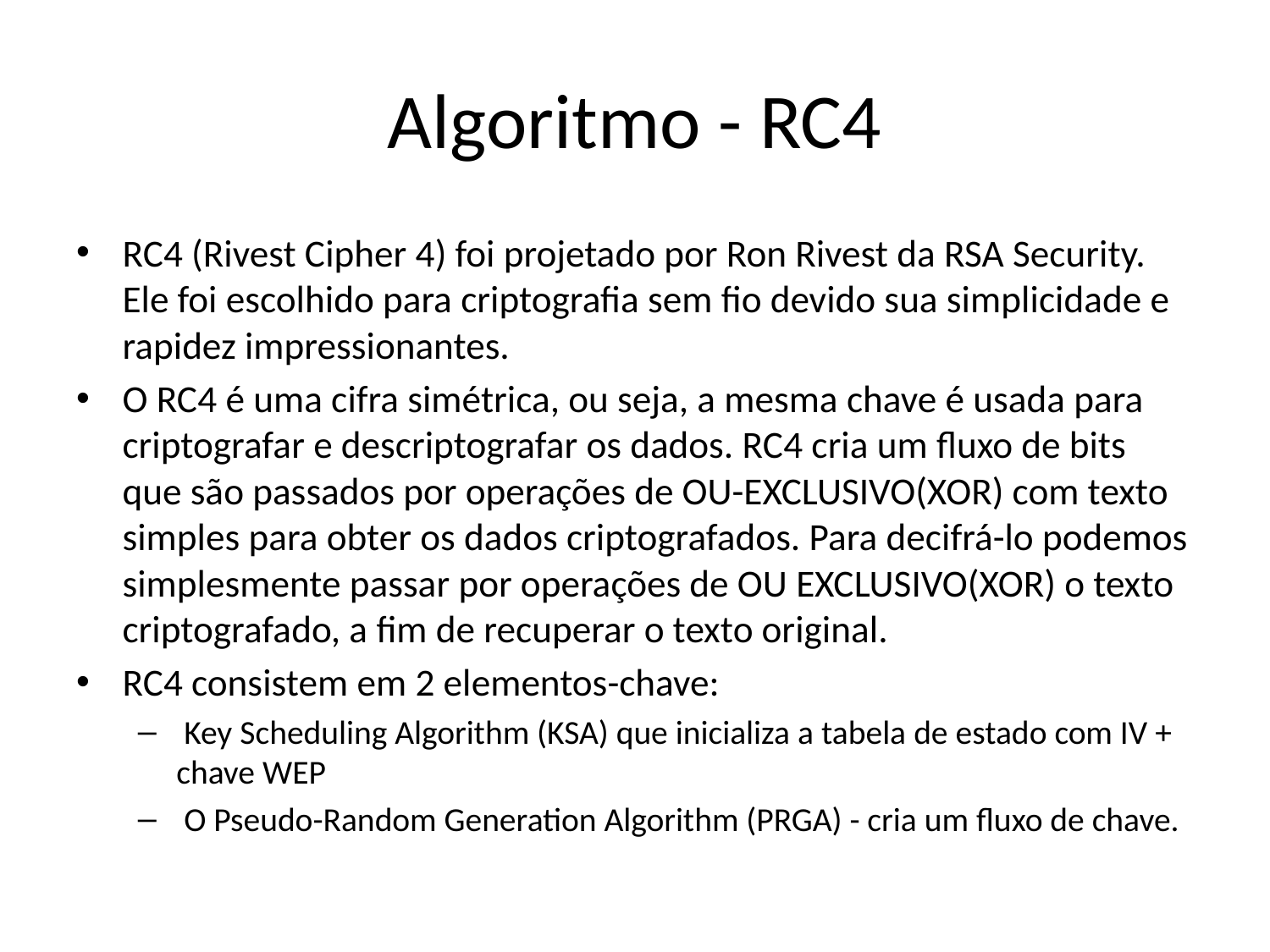

# Algoritmo - RC4
RC4 (Rivest Cipher 4) foi projetado por Ron Rivest da RSA Security. Ele foi escolhido para criptografia sem fio devido sua simplicidade e rapidez impressionantes.
O RC4 é uma cifra simétrica, ou seja, a mesma chave é usada para criptografar e descriptografar os dados. RC4 cria um fluxo de bits que são passados por operações de OU-EXCLUSIVO(XOR) com texto simples para obter os dados criptografados. Para decifrá-lo podemos simplesmente passar por operações de OU EXCLUSIVO(XOR) o texto criptografado, a fim de recuperar o texto original.
RC4 consistem em 2 elementos-chave:
 Key Scheduling Algorithm (KSA) que inicializa a tabela de estado com IV + chave WEP
 O Pseudo-Random Generation Algorithm (PRGA) - cria um fluxo de chave.